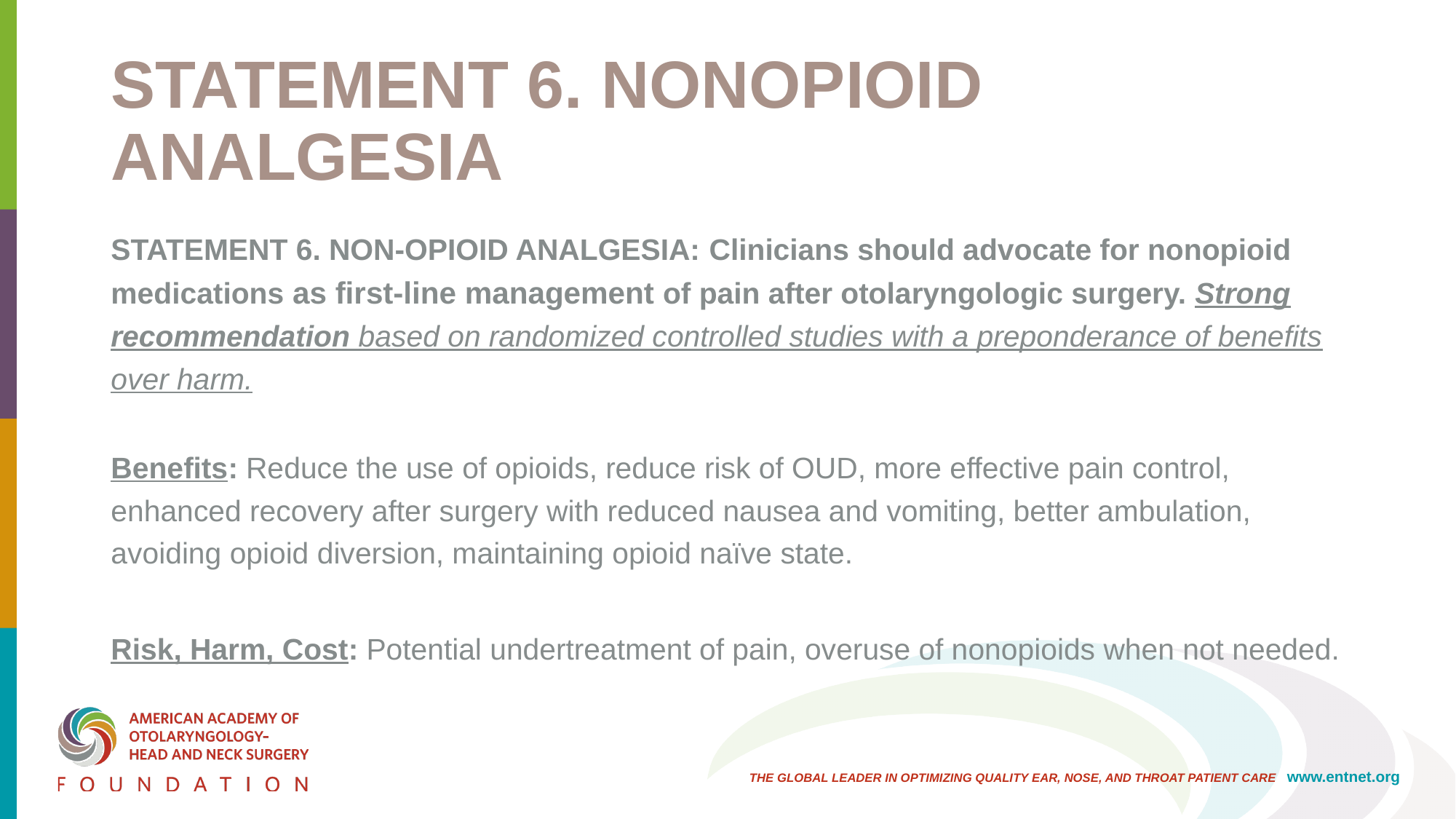

# STATEMENT 6. NONOPIOID ANALGESIA
STATEMENT 6. NON-OPIOID ANALGESIA: Clinicians should advocate for nonopioid medications as first-line management of pain after otolaryngologic surgery. Strong recommendation based on randomized controlled studies with a preponderance of benefits over harm.
Benefits: Reduce the use of opioids, reduce risk of OUD, more effective pain control, enhanced recovery after surgery with reduced nausea and vomiting, better ambulation, avoiding opioid diversion, maintaining opioid naïve state.
Risk, Harm, Cost: Potential undertreatment of pain, overuse of nonopioids when not needed.